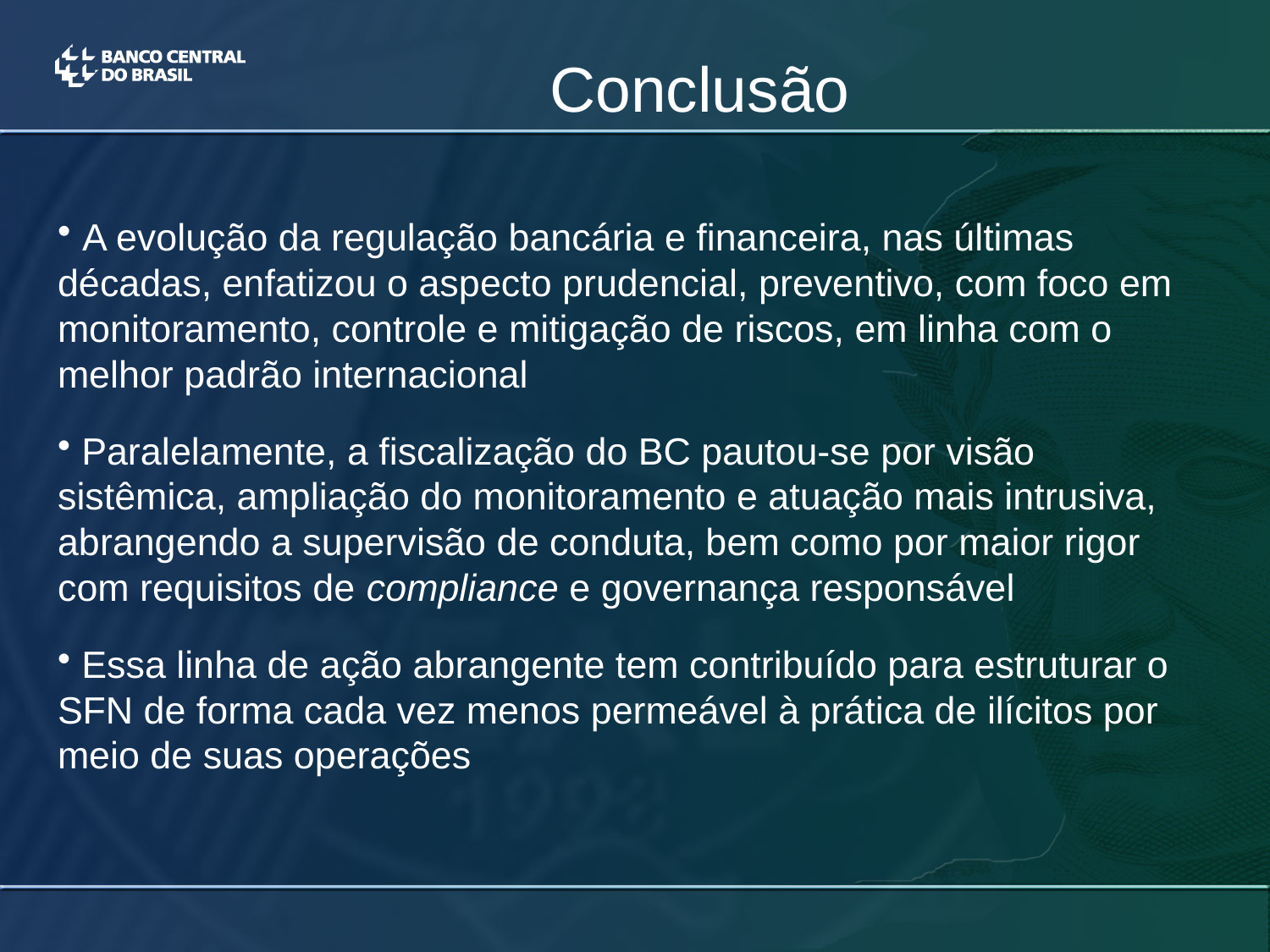

# Conclusão
 A evolução da regulação bancária e financeira, nas últimas décadas, enfatizou o aspecto prudencial, preventivo, com foco em monitoramento, controle e mitigação de riscos, em linha com o melhor padrão internacional
 Paralelamente, a fiscalização do BC pautou-se por visão sistêmica, ampliação do monitoramento e atuação mais intrusiva, abrangendo a supervisão de conduta, bem como por maior rigor com requisitos de compliance e governança responsável
 Essa linha de ação abrangente tem contribuído para estruturar o SFN de forma cada vez menos permeável à prática de ilícitos por meio de suas operações